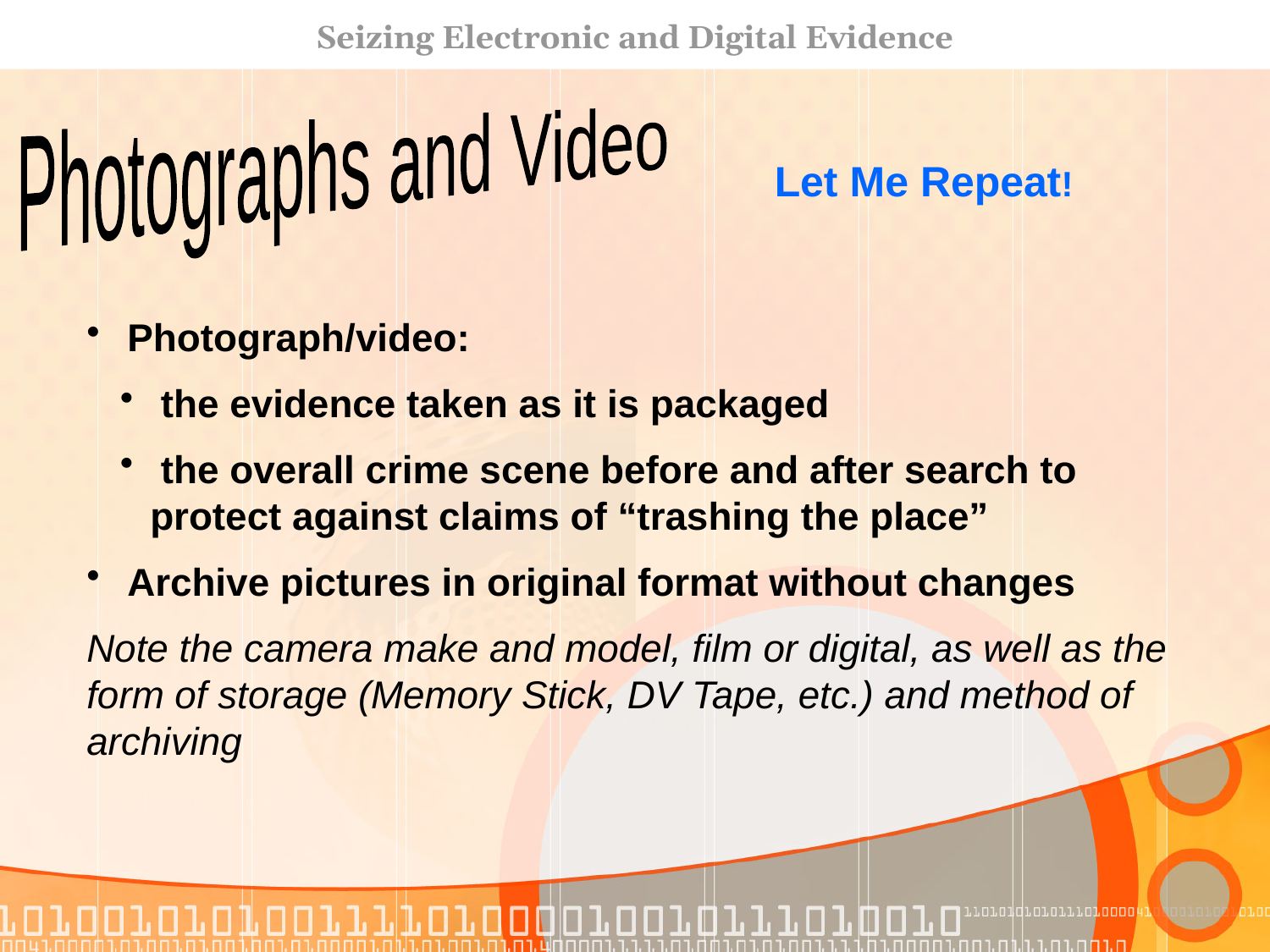

Seizing Electronic and Digital Evidence
Photographs and Video
Let Me Repeat!
 Photograph/video:
 the evidence taken as it is packaged
 the overall crime scene before and after search to protect against claims of “trashing the place”
 Archive pictures in original format without changes
Note the camera make and model, film or digital, as well as the form of storage (Memory Stick, DV Tape, etc.) and method of archiving